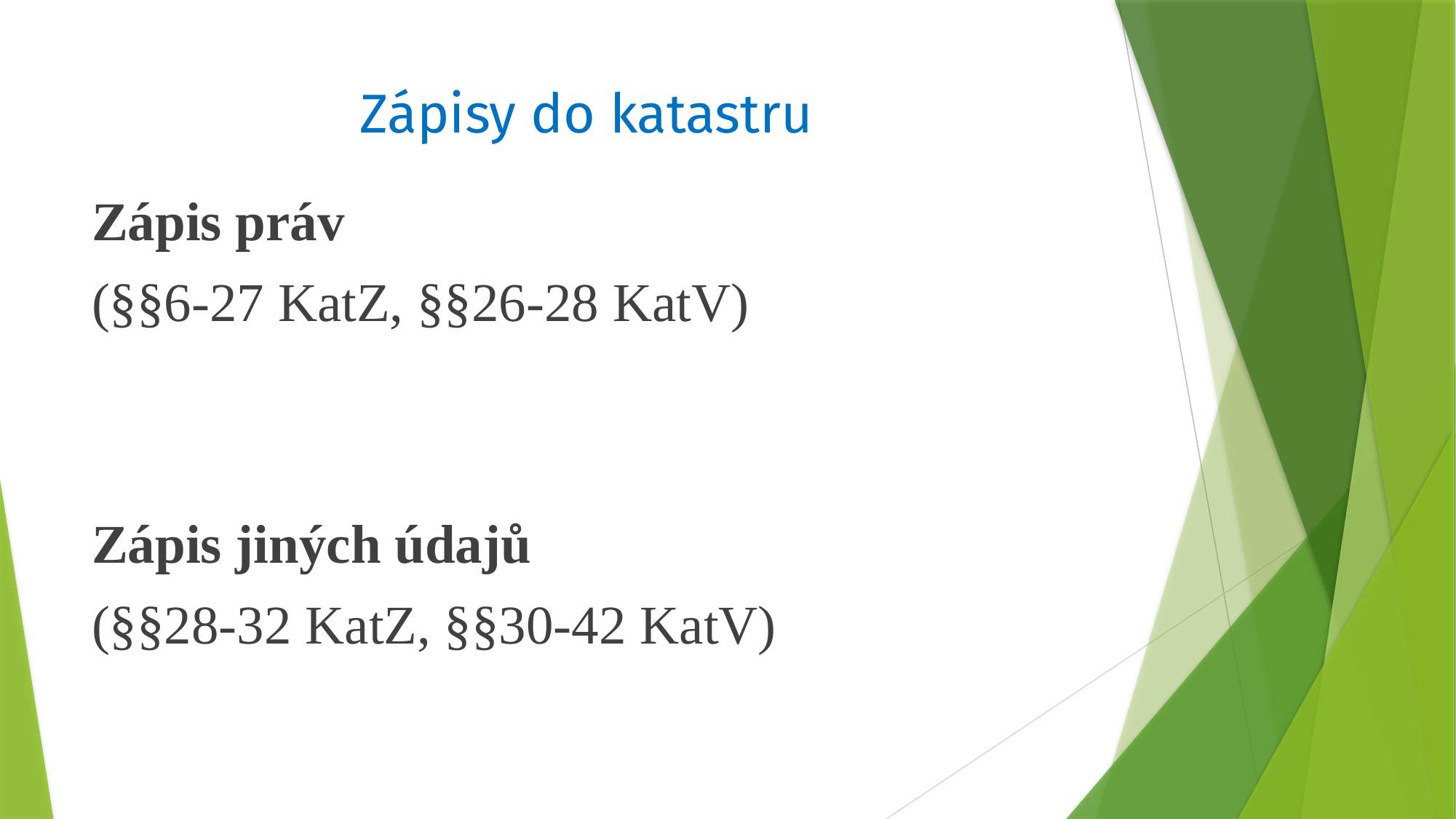

# Zápisy do katastru
Zápis práv
(§§6-27 KatZ, §§26-28 KatV)

Zápis jiných údajů
(§§28-32 KatZ, §§30-42 KatV)